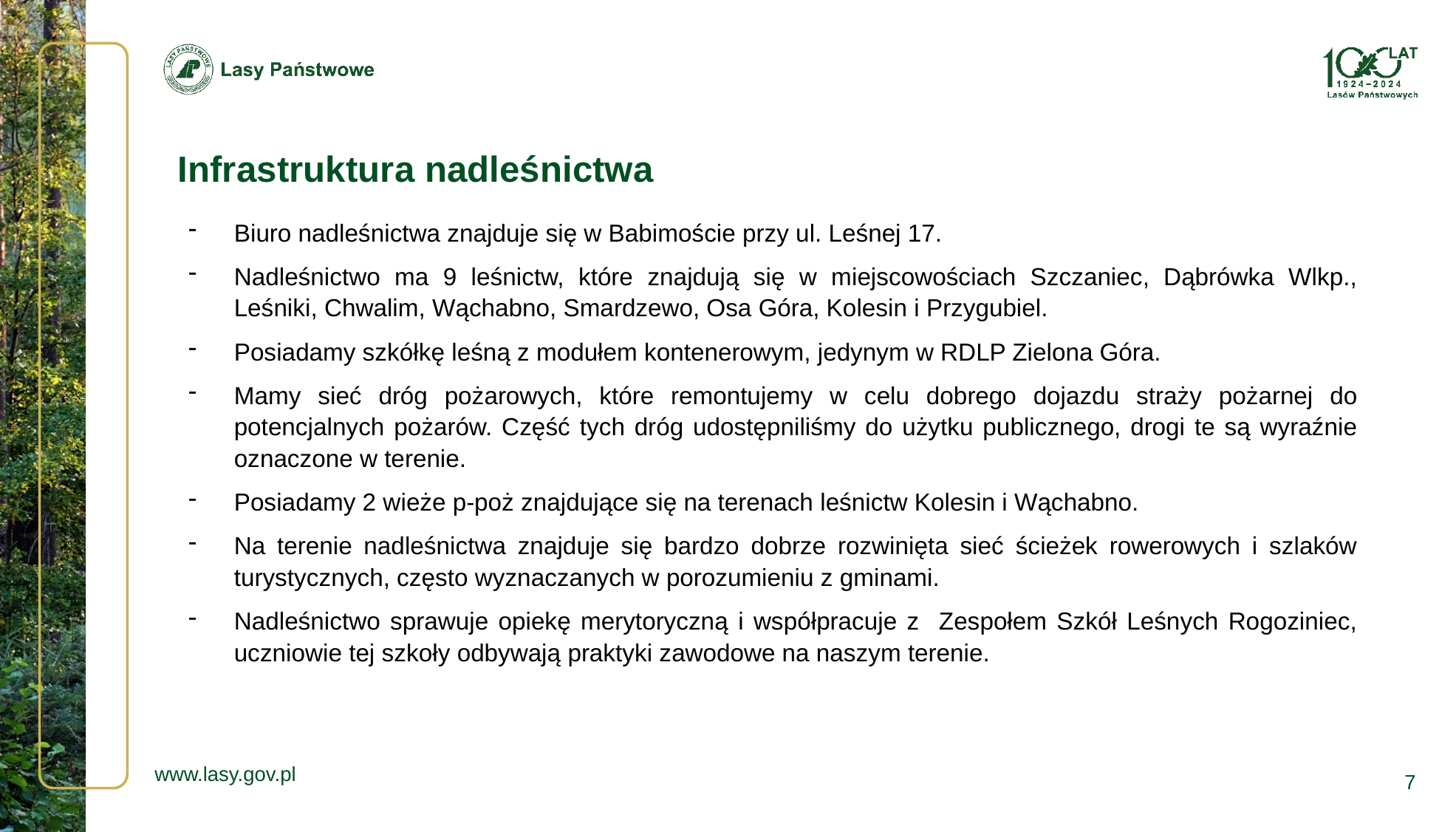

Infrastruktura nadleśnictwa
Biuro nadleśnictwa znajduje się w Babimoście przy ul. Leśnej 17.
Nadleśnictwo ma 9 leśnictw, które znajdują się w miejscowościach Szczaniec, Dąbrówka Wlkp., Leśniki, Chwalim, Wąchabno, Smardzewo, Osa Góra, Kolesin i Przygubiel.
Posiadamy szkółkę leśną z modułem kontenerowym, jedynym w RDLP Zielona Góra.
Mamy sieć dróg pożarowych, które remontujemy w celu dobrego dojazdu straży pożarnej do potencjalnych pożarów. Część tych dróg udostępniliśmy do użytku publicznego, drogi te są wyraźnie oznaczone w terenie.
Posiadamy 2 wieże p-poż znajdujące się na terenach leśnictw Kolesin i Wąchabno.
Na terenie nadleśnictwa znajduje się bardzo dobrze rozwinięta sieć ścieżek rowerowych i szlaków turystycznych, często wyznaczanych w porozumieniu z gminami.
Nadleśnictwo sprawuje opiekę merytoryczną i współpracuje z  Zespołem Szkół Leśnych Rogoziniec, uczniowie tej szkoły odbywają praktyki zawodowe na naszym terenie.